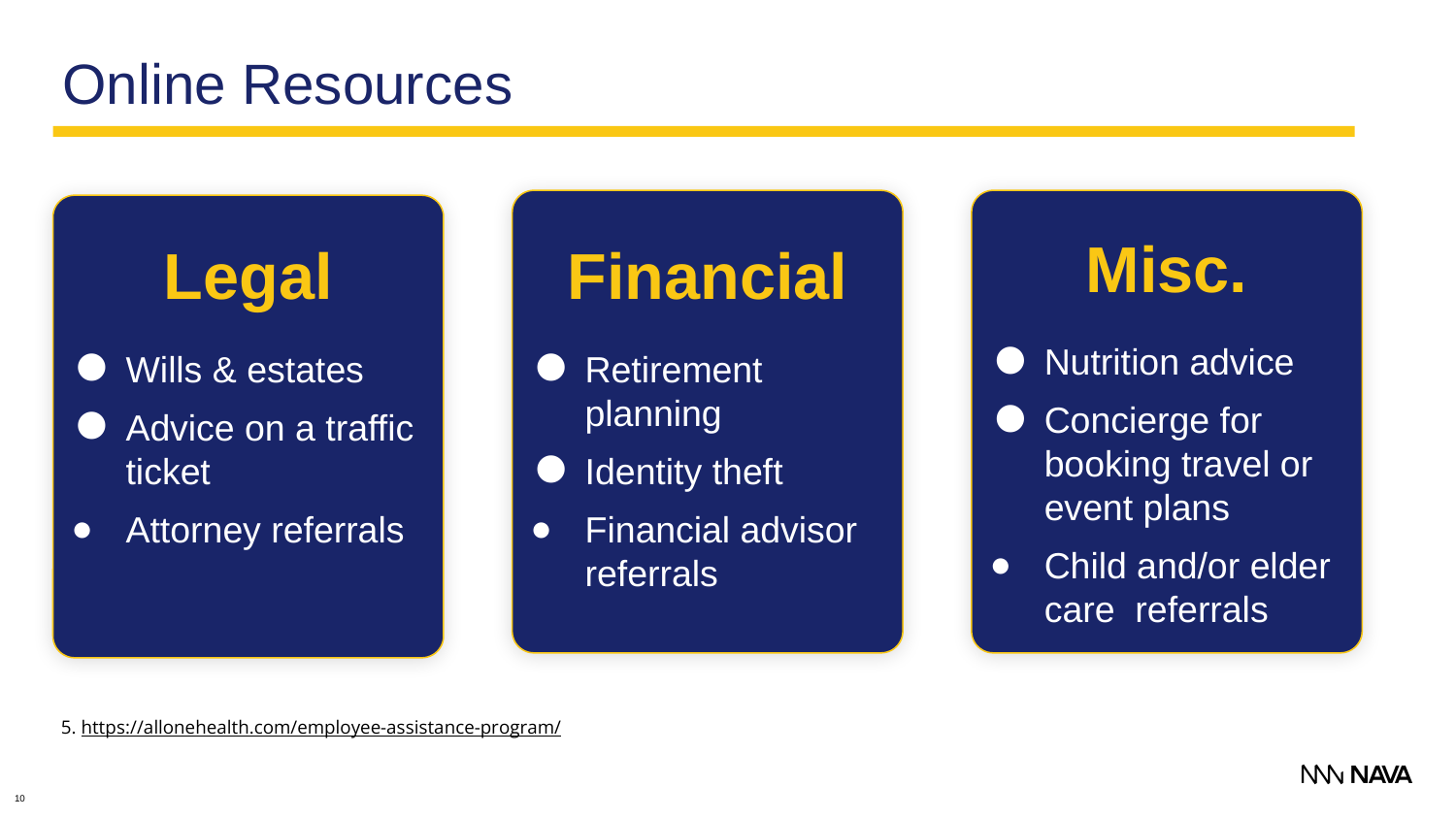

Online Resources

Misc.

Nutrition advice
Concierge for booking travel or event plans
Child and/or elder care  referrals
Legal

Wills & estates
Advice on a traffic ticket
Attorney referrals
Financial

Retirement planning
Identity theft
Financial advisor referrals
5. https://allonehealth.com/employee-assistance-program/
10